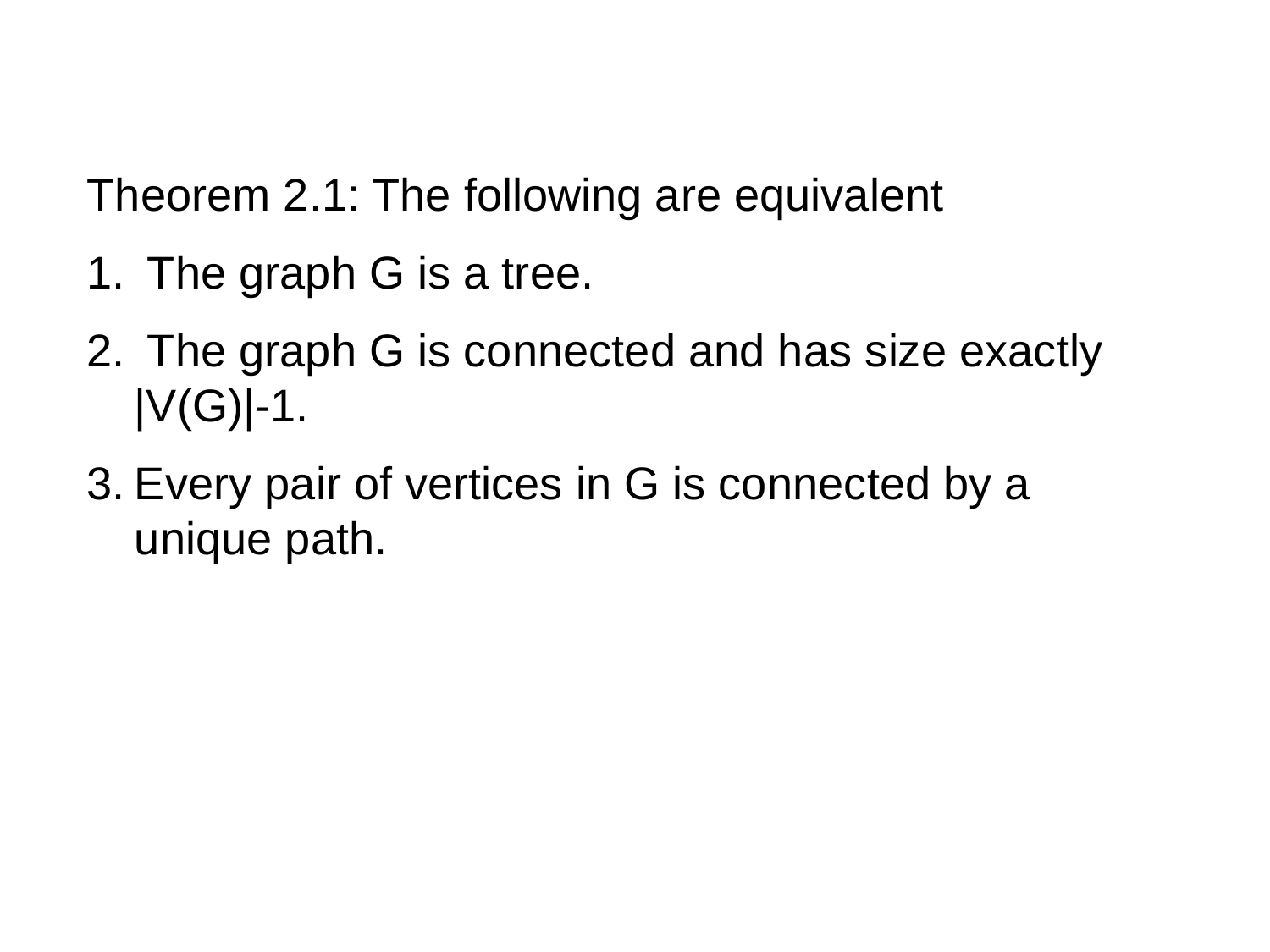

Theorem 2.1: The following are equivalent
 The graph G is a tree.
 The graph G is connected and has size exactly   |V(G)|-1.
Every pair of vertices in G is connected by a unique path.